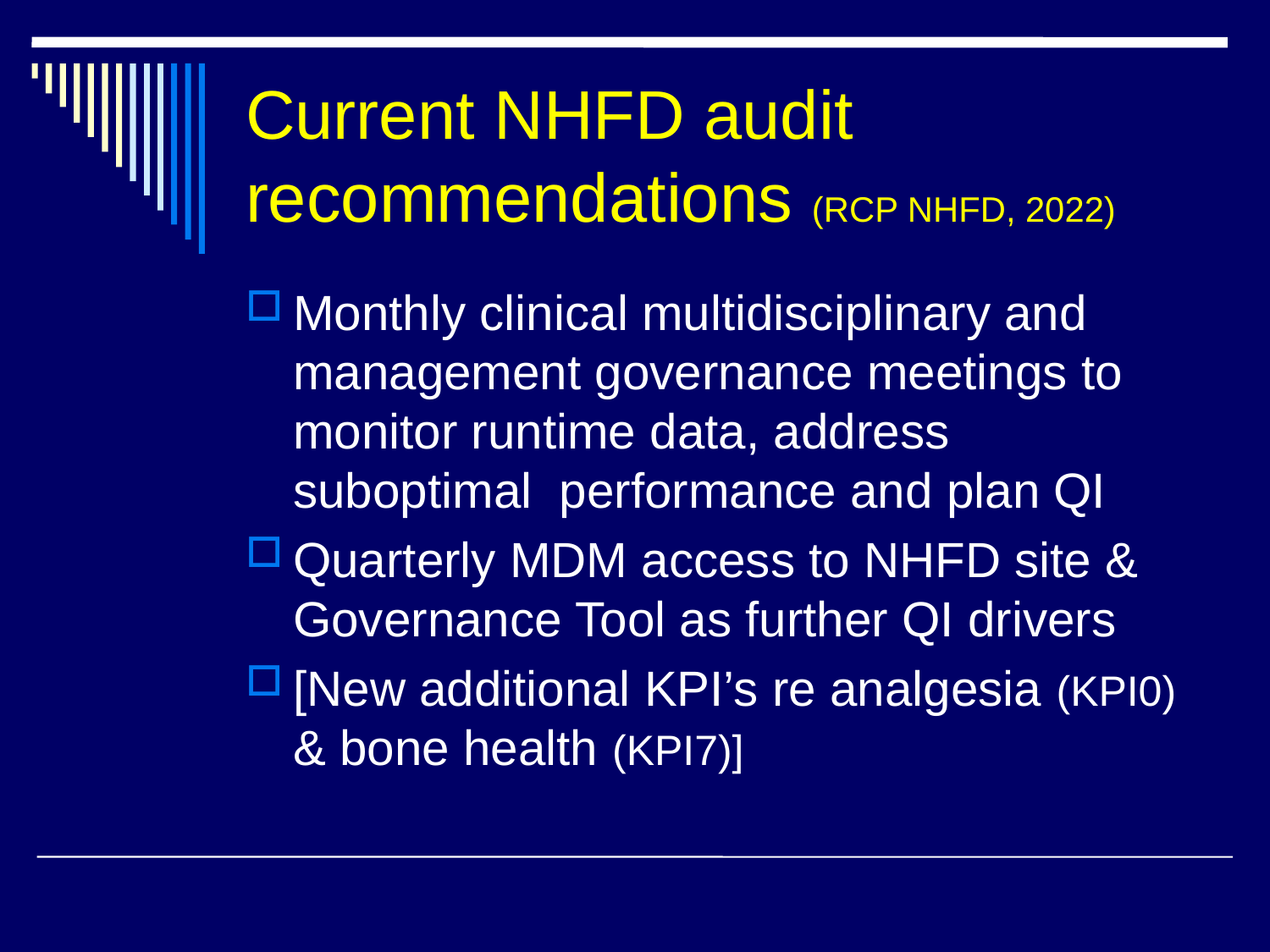

# Current NHFD audit recommendations (RCP NHFD, 2022)
Monthly clinical multidisciplinary and management governance meetings to monitor runtime data, address suboptimal  performance and plan QI
Quarterly MDM access to NHFD site & Governance Tool as further QI drivers
[New additional KPI’s re analgesia (KPI0) & bone health (KPI7)]